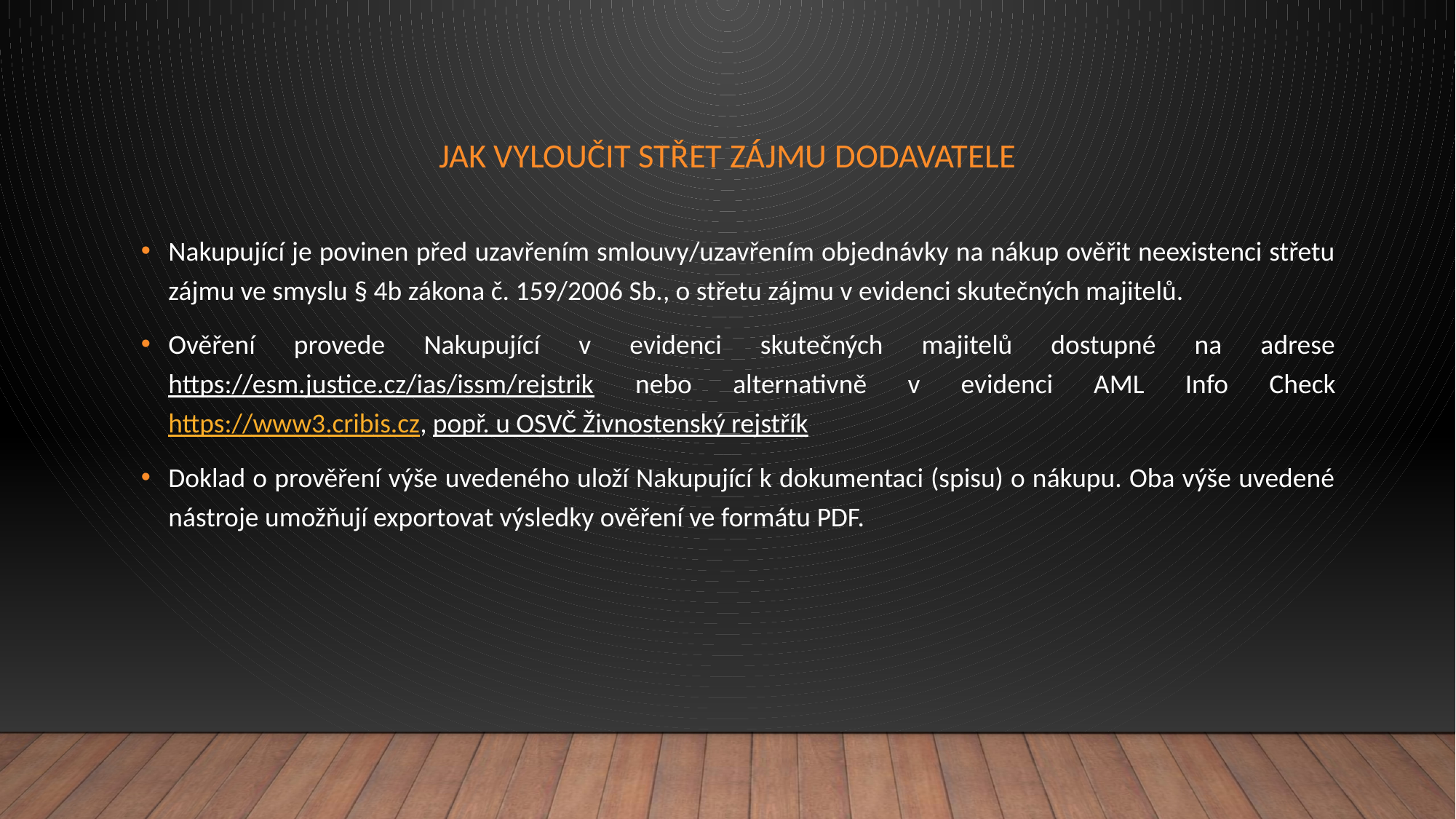

# Jak vyloučit střet zájmu dodavatele
Nakupující je povinen před uzavřením smlouvy/uzavřením objednávky na nákup ověřit neexistenci střetu zájmu ve smyslu § 4b zákona č. 159/2006 Sb., o střetu zájmu v evidenci skutečných majitelů.
Ověření provede Nakupující v evidenci skutečných majitelů dostupné na adrese https://esm.justice.cz/ias/issm/rejstrik nebo alternativně v evidenci AML Info Check https://www3.cribis.cz, popř. u OSVČ Živnostenský rejstřík
Doklad o prověření výše uvedeného uloží Nakupující k dokumentaci (spisu) o nákupu. Oba výše uvedené nástroje umožňují exportovat výsledky ověření ve formátu PDF.